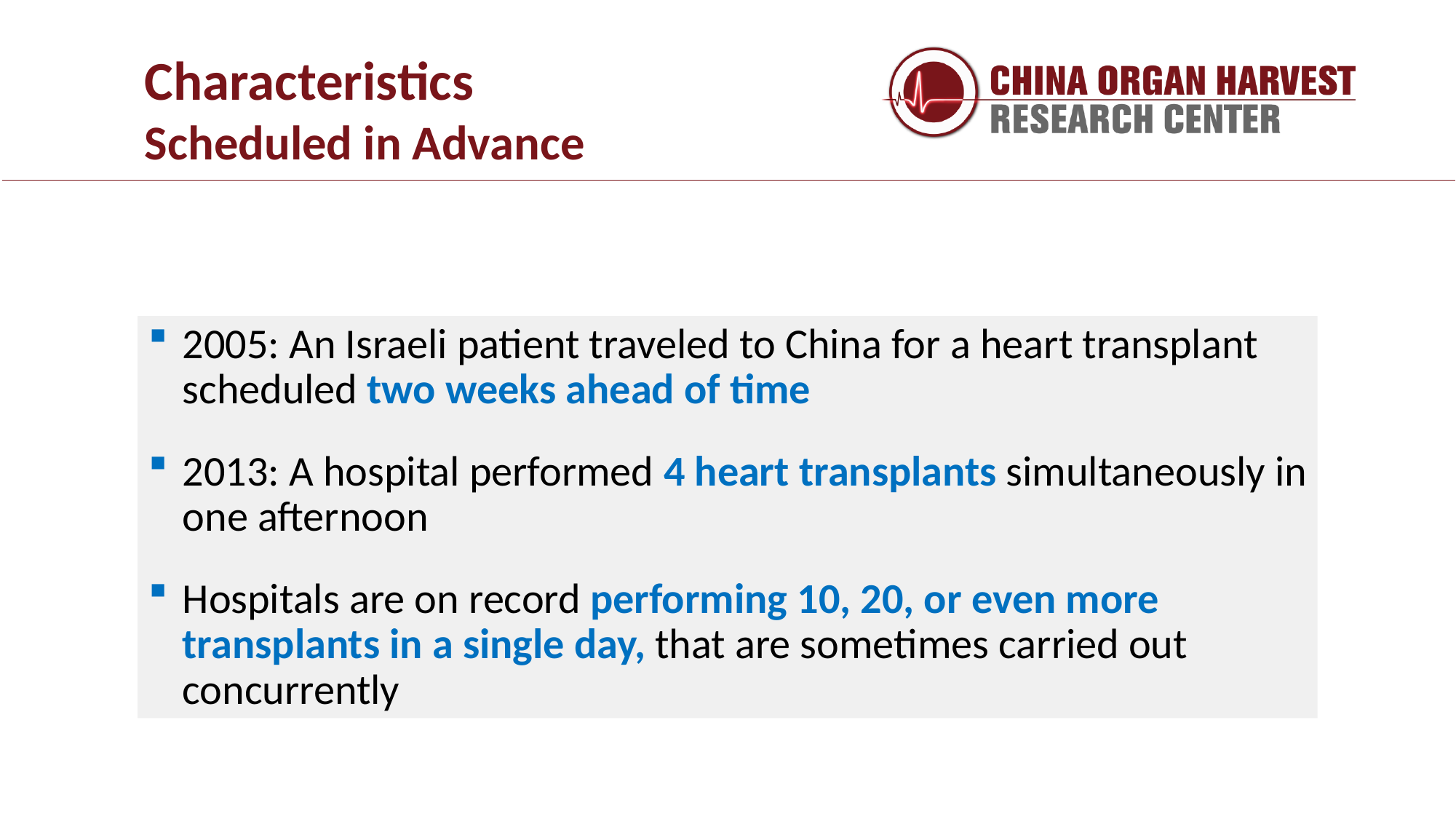

Characteristics
Scheduled in Advance
2005: An Israeli patient traveled to China for a heart transplant scheduled two weeks ahead of time
2013: A hospital performed 4 heart transplants simultaneously in one afternoon
Hospitals are on record performing 10, 20, or even more transplants in a single day, that are sometimes carried out concurrently